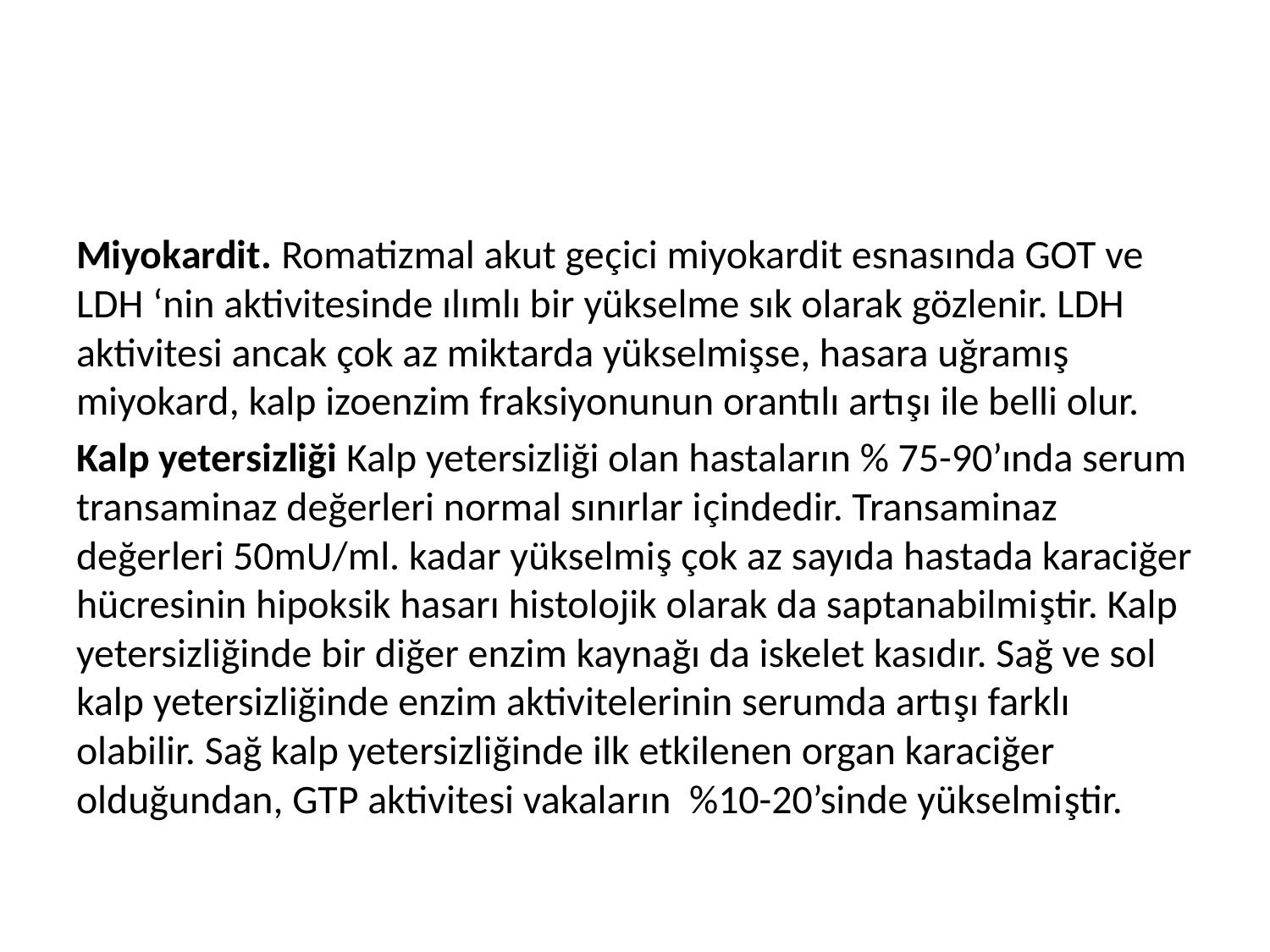

#
Miyokardit. Romatizmal akut geçici miyokardit esnasında GOT ve LDH ‘nin aktivitesinde ılımlı bir yükselme sık olarak gözlenir. LDH aktivitesi ancak çok az miktarda yükselmişse, hasara uğramış miyokard, kalp izoenzim fraksiyonunun orantılı artışı ile belli olur.
Kalp yetersizliği Kalp yetersizliği olan hastaların % 75-90’ında serum transaminaz değerleri normal sınırlar içindedir. Transaminaz değerleri 50mU/ml. kadar yükselmiş çok az sayıda hastada karaciğer hücresinin hipoksik hasarı histolojik olarak da saptanabilmiştir. Kalp yetersizliğinde bir diğer enzim kaynağı da iskelet kasıdır. Sağ ve sol kalp yetersizliğinde enzim aktivitelerinin serumda artışı farklı olabilir. Sağ kalp yetersizliğinde ilk etkilenen organ karaciğer olduğundan, GTP aktivitesi vakaların  %10-20’sinde yükselmiştir.